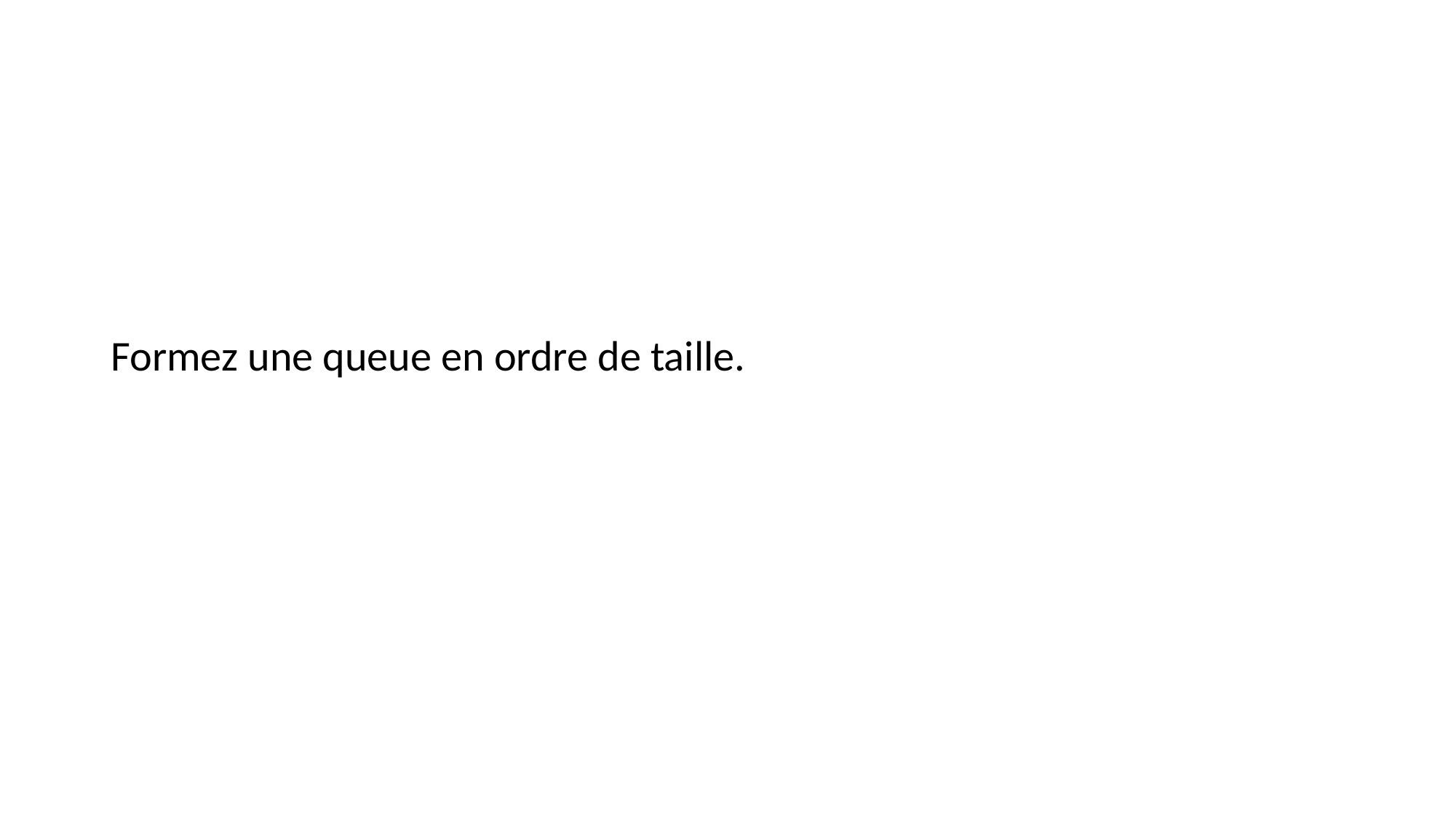

#

Formez une queue en ordre de taille.